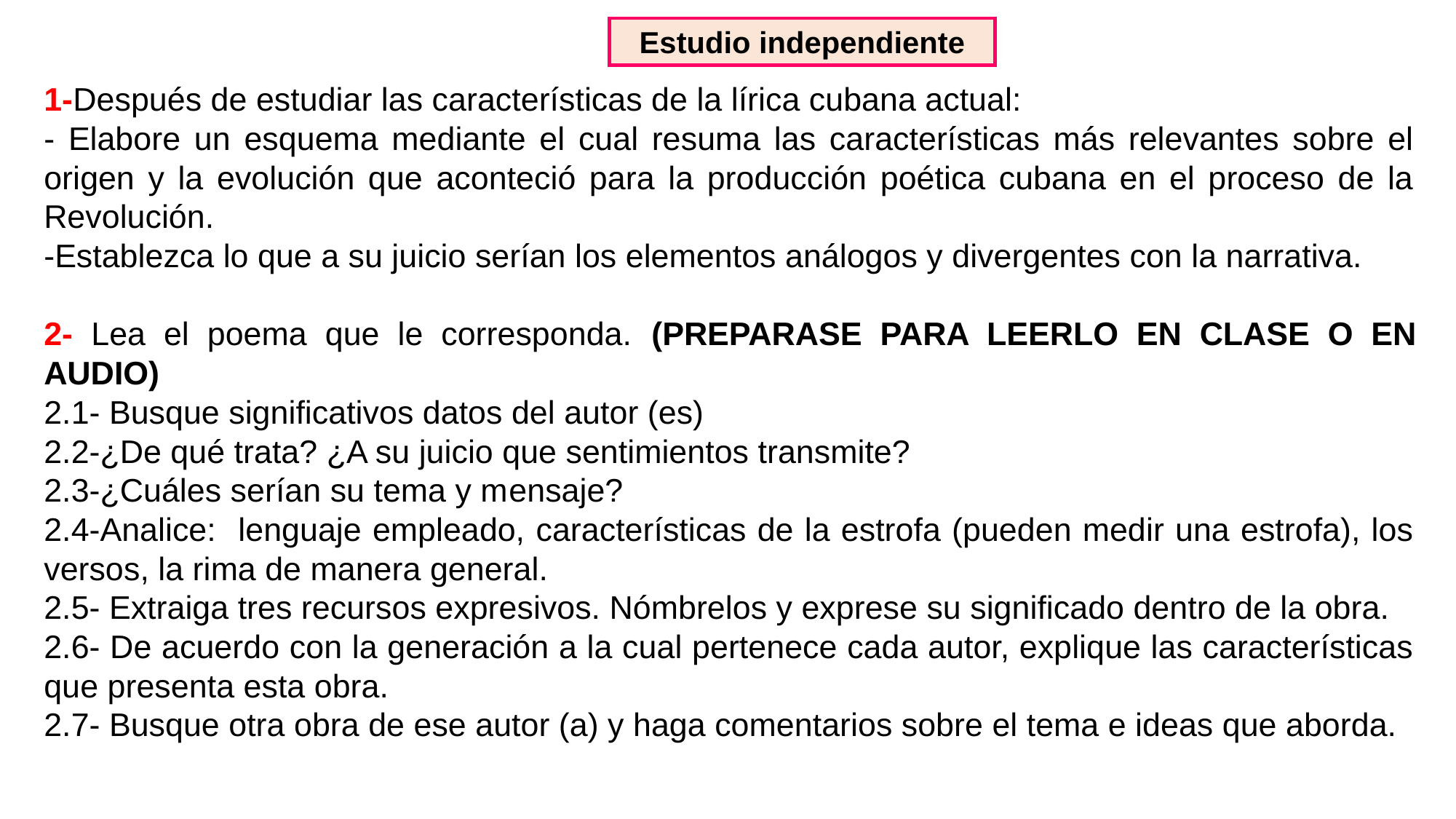

Estudio independiente
1-Después de estudiar las características de la lírica cubana actual:
- Elabore un esquema mediante el cual resuma las características más relevantes sobre el origen y la evolución que aconteció para la producción poética cubana en el proceso de la Revolución.
-Establezca lo que a su juicio serían los elementos análogos y divergentes con la narrativa.

2- Lea el poema que le corresponda. (PREPARASE PARA LEERLO EN CLASE O EN AUDIO)
2.1- Busque significativos datos del autor (es)
2.2-¿De qué trata? ¿A su juicio que sentimientos transmite?
2.3-¿Cuáles serían su tema y mensaje?
2.4-Analice:  lenguaje empleado, características de la estrofa (pueden medir una estrofa), los versos, la rima de manera general.
2.5- Extraiga tres recursos expresivos. Nómbrelos y exprese su significado dentro de la obra.
2.6- De acuerdo con la generación a la cual pertenece cada autor, explique las características que presenta esta obra.
2.7- Busque otra obra de ese autor (a) y haga comentarios sobre el tema e ideas que aborda.